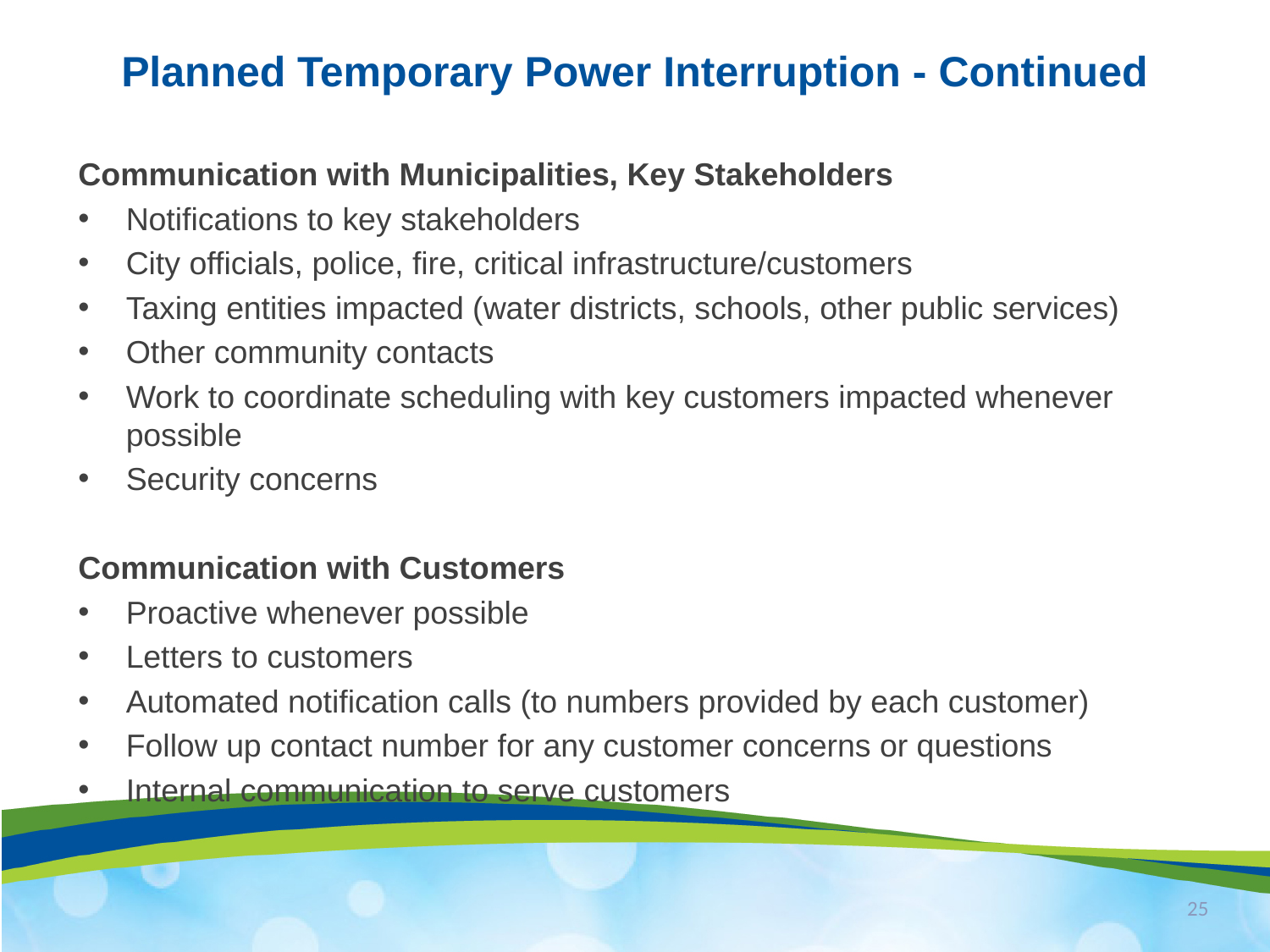

# Planned Temporary Power Interruption - Continued
Communication with Municipalities, Key Stakeholders
Notifications to key stakeholders
City officials, police, fire, critical infrastructure/customers
Taxing entities impacted (water districts, schools, other public services)
Other community contacts
Work to coordinate scheduling with key customers impacted whenever possible
Security concerns

Communication with Customers
Proactive whenever possible
Letters to customers
Automated notification calls (to numbers provided by each customer)
Follow up contact number for any customer concerns or questions
Internal communication to serve customers

25